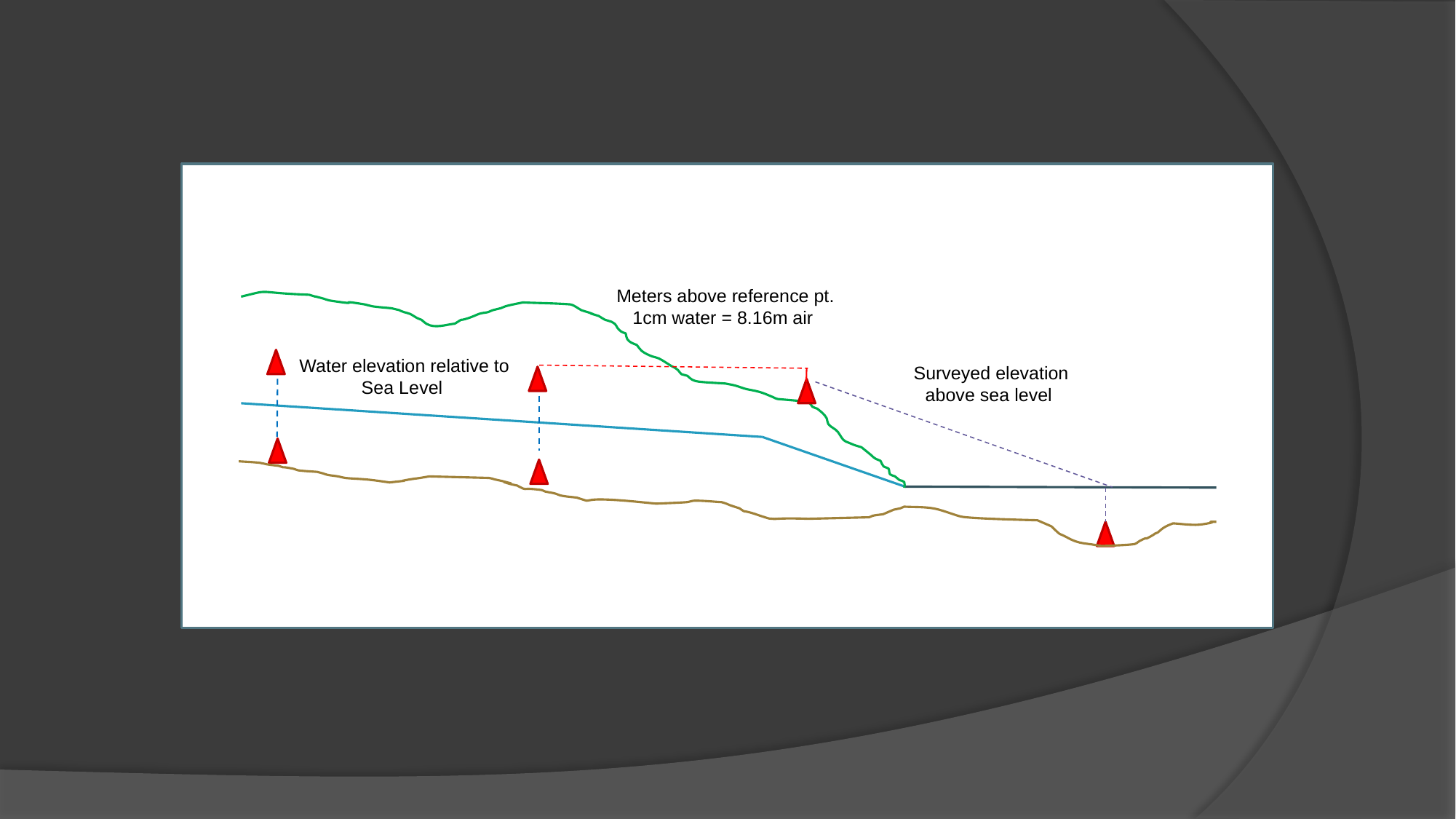

Meters above reference pt.
1cm water = 8.16m air

Water elevation relative to Sea Level

Surveyed elevation
above sea level